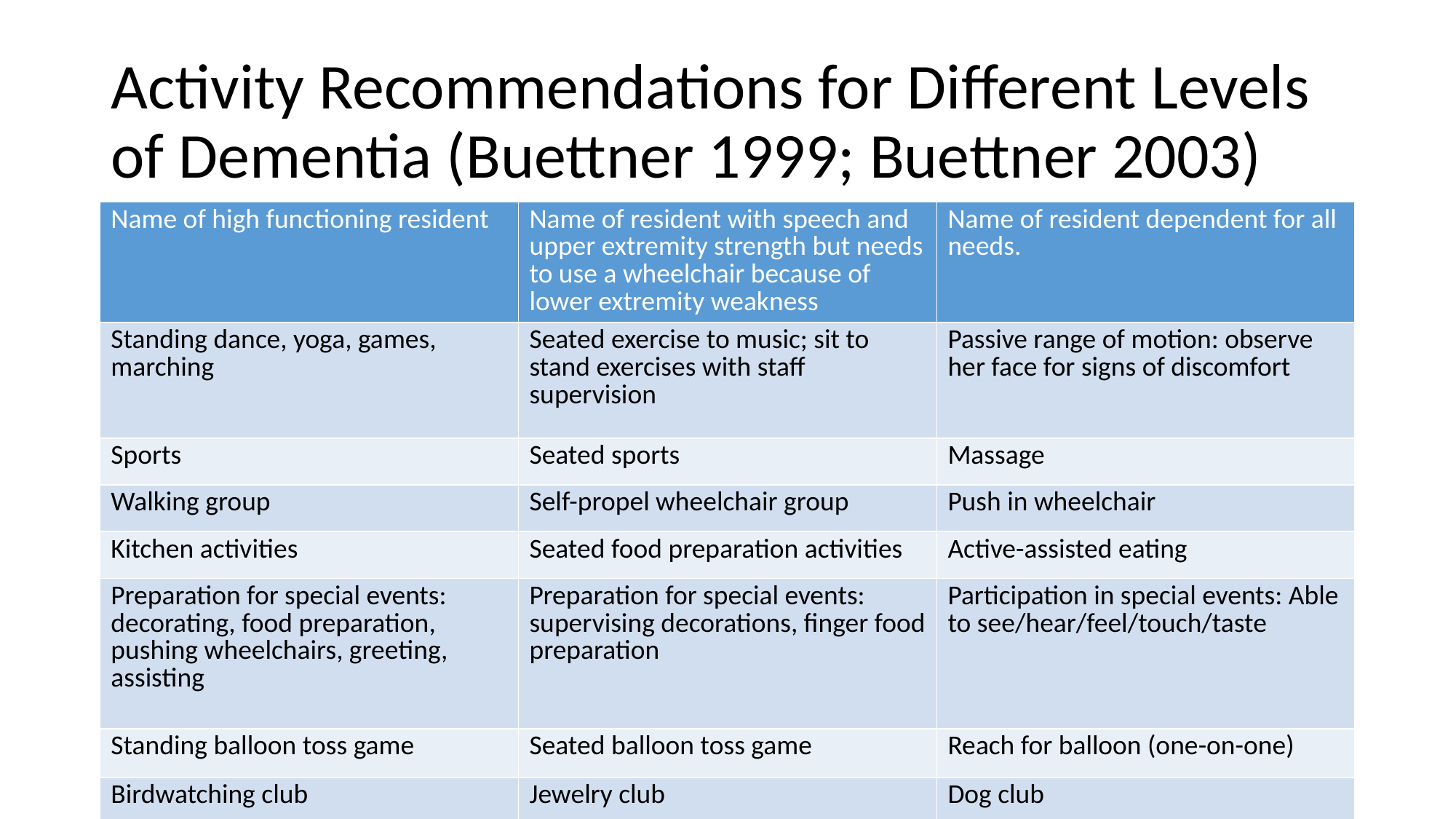

# Activity Recommendations for Different Levels of Dementia (Buettner 1999; Buettner 2003)
| Name of high functioning resident | Name of resident with speech and upper extremity strength but needs to use a wheelchair because of lower extremity weakness | Name of resident dependent for all needs. |
| --- | --- | --- |
| Standing dance, yoga, games, marching | Seated exercise to music; sit to stand exercises with staff supervision | Passive range of motion: observe her face for signs of discomfort |
| Sports | Seated sports | Massage |
| Walking group | Self-propel wheelchair group | Push in wheelchair |
| Kitchen activities | Seated food preparation activities | Active-assisted eating |
| Preparation for special events: decorating, food preparation, pushing wheelchairs, greeting, assisting | Preparation for special events: supervising decorations, finger food preparation | Participation in special events: Able to see/hear/feel/touch/taste |
| Standing balloon toss game | Seated balloon toss game | Reach for balloon (one-on-one) |
| Birdwatching club | Jewelry club | Dog club |
| Feelings box | Sensory box | Sensory box |